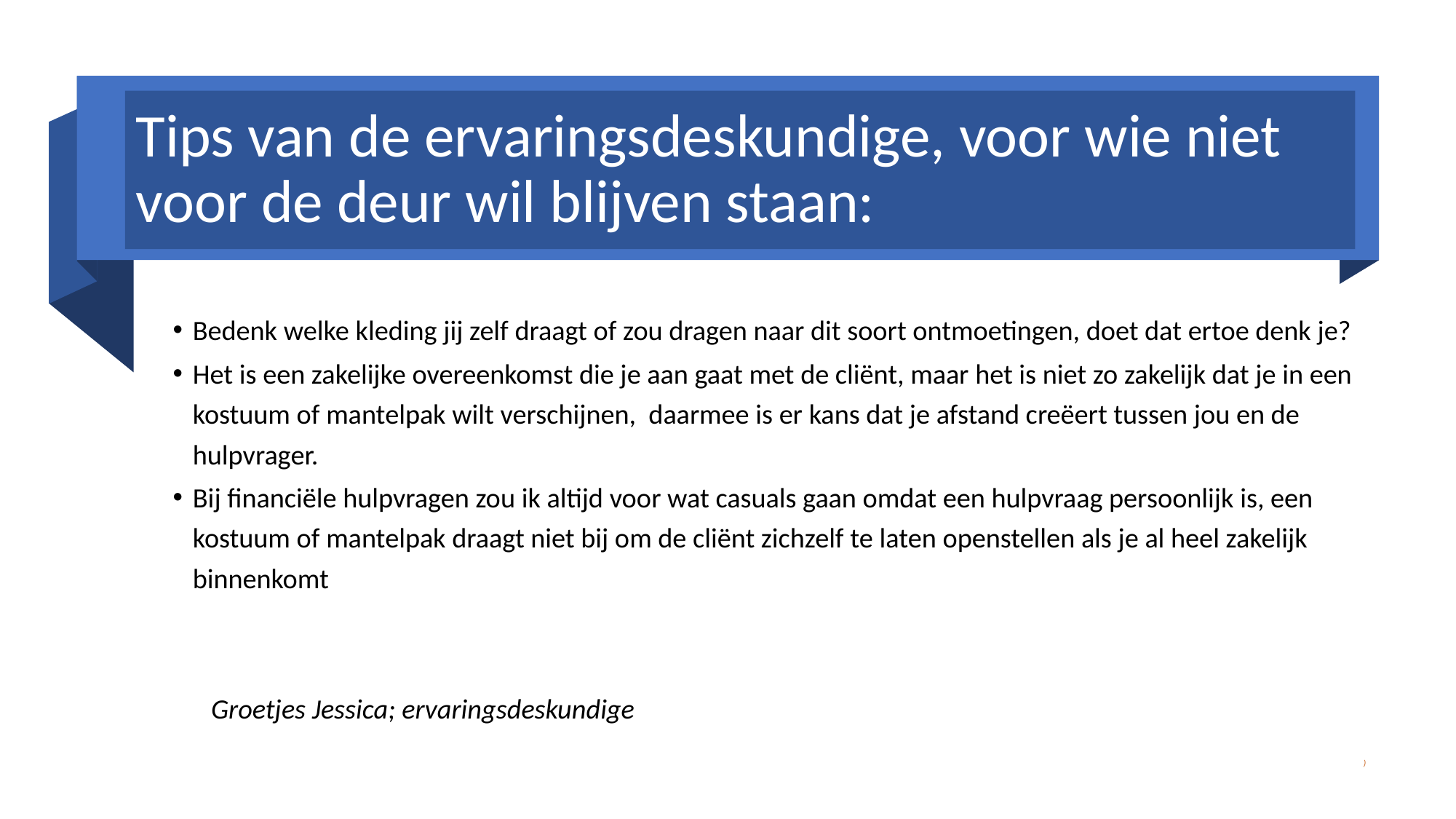

# Tips van de ervaringsdeskundige, voor wie niet voor de deur wil blijven staan:
Bedenk welke kleding jij zelf draagt of zou dragen naar dit soort ontmoetingen, doet dat ertoe denk je?
Het is een zakelijke overeenkomst die je aan gaat met de cliënt, maar het is niet zo zakelijk dat je in een kostuum of mantelpak wilt verschijnen,  daarmee is er kans dat je afstand creëert tussen jou en de hulpvrager.
Bij financiële hulpvragen zou ik altijd voor wat casuals gaan omdat een hulpvraag persoonlijk is, een kostuum of mantelpak draagt niet bij om de cliënt zichzelf te laten openstellen als je al heel zakelijk binnenkomt

      Groetjes Jessica; ervaringsdeskundige

)